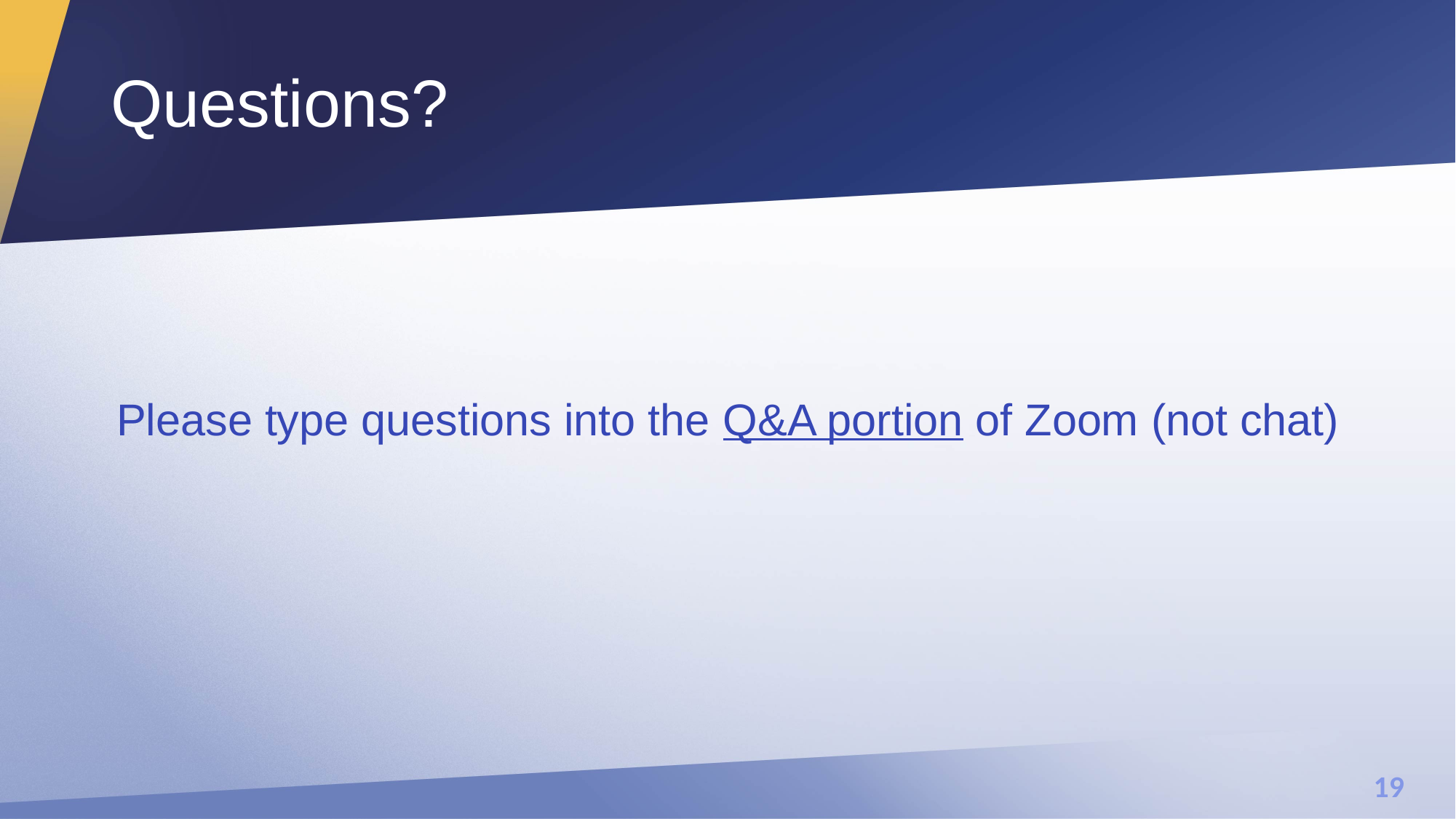

# Questions?
Please type questions into the Q&A portion of Zoom (not chat)